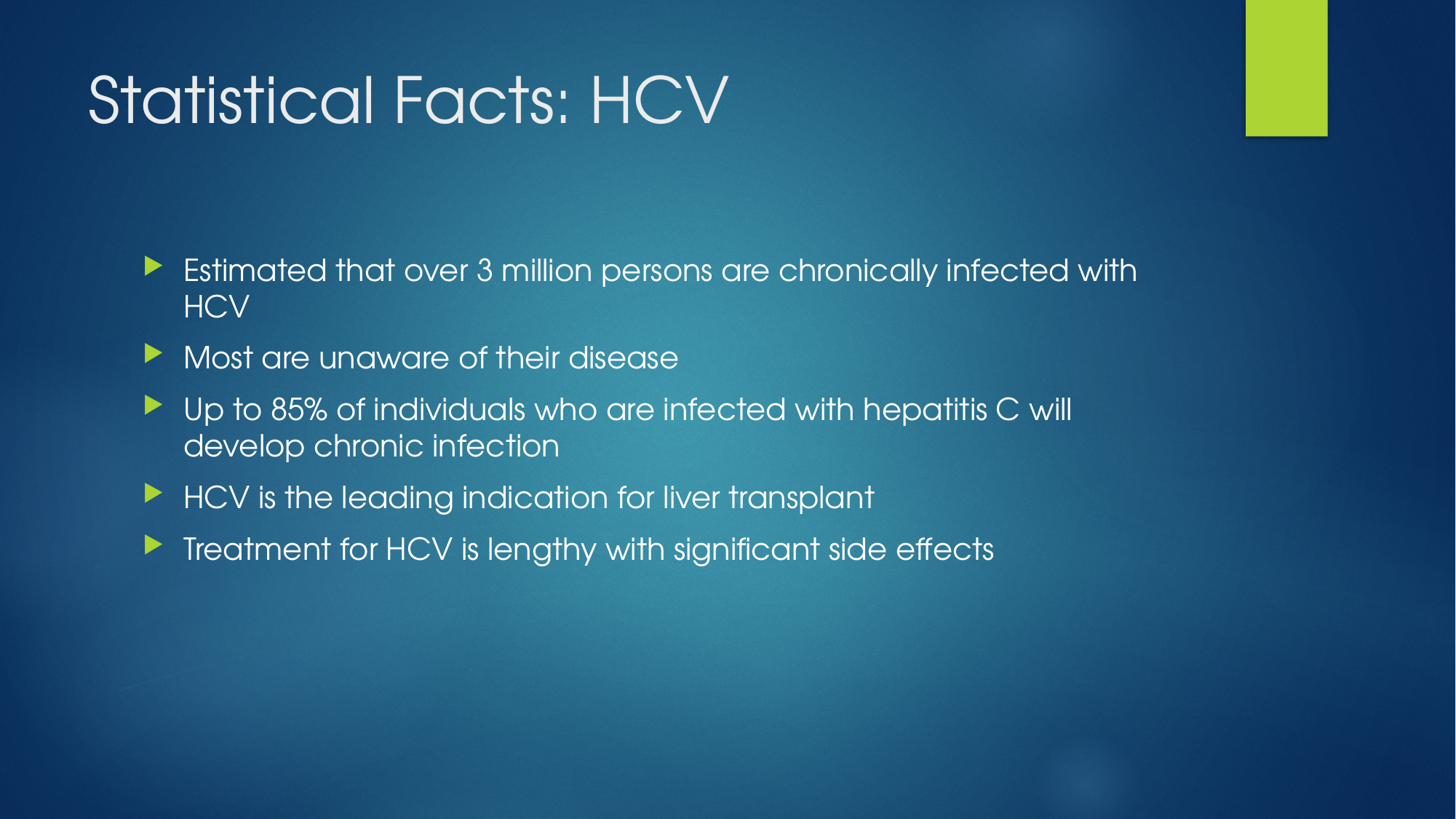

# Statistical Facts: HCV
Estimated that over 3 million persons are chronically infected with HCV
Most are unaware of their disease
Up to 85% of individuals who are infected with hepatitis C will develop chronic infection
HCV is the leading indication for liver transplant
Treatment for HCV is lengthy with significant side effects